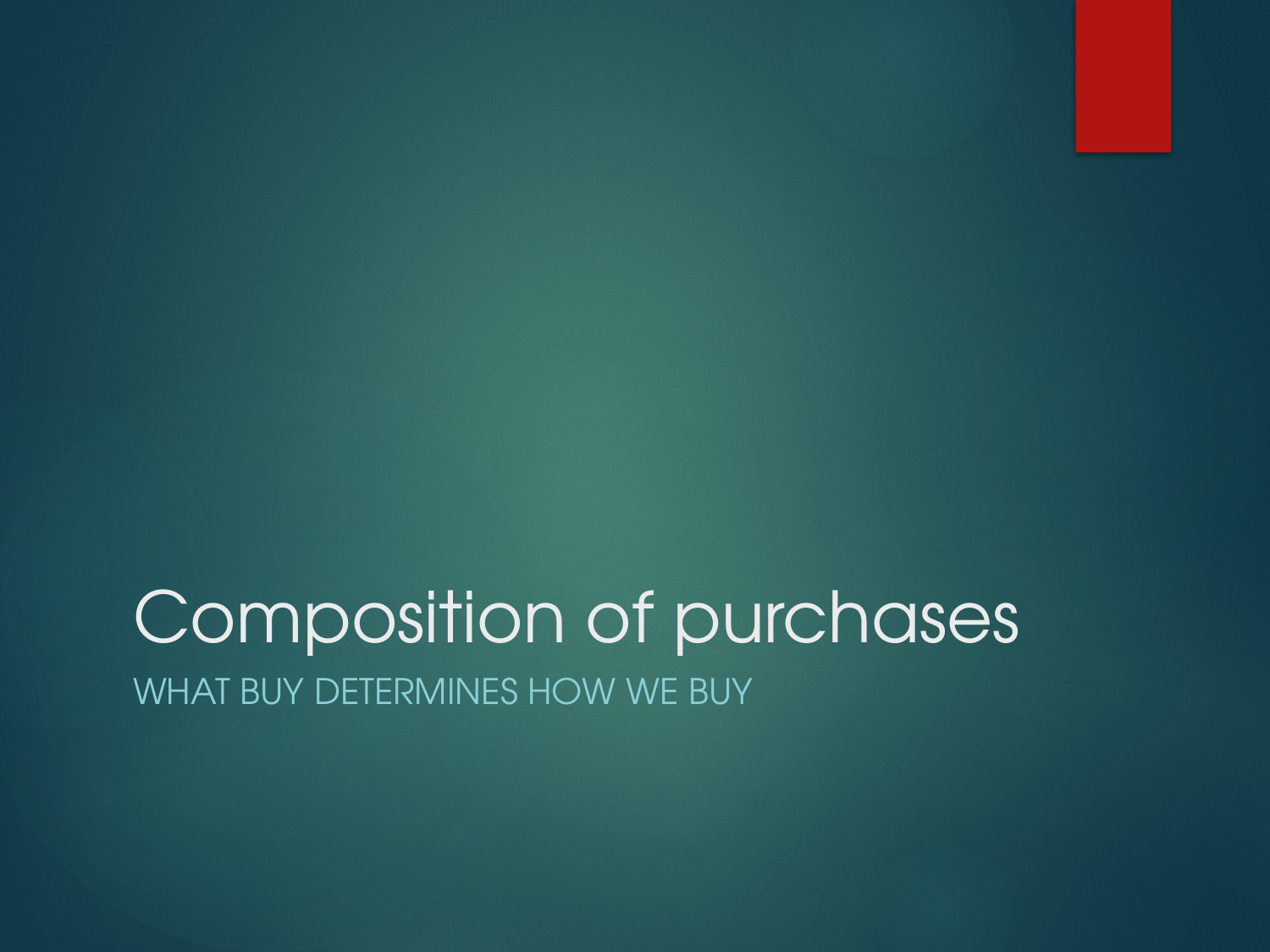

# Composition of purchases
What buy determines how we buy